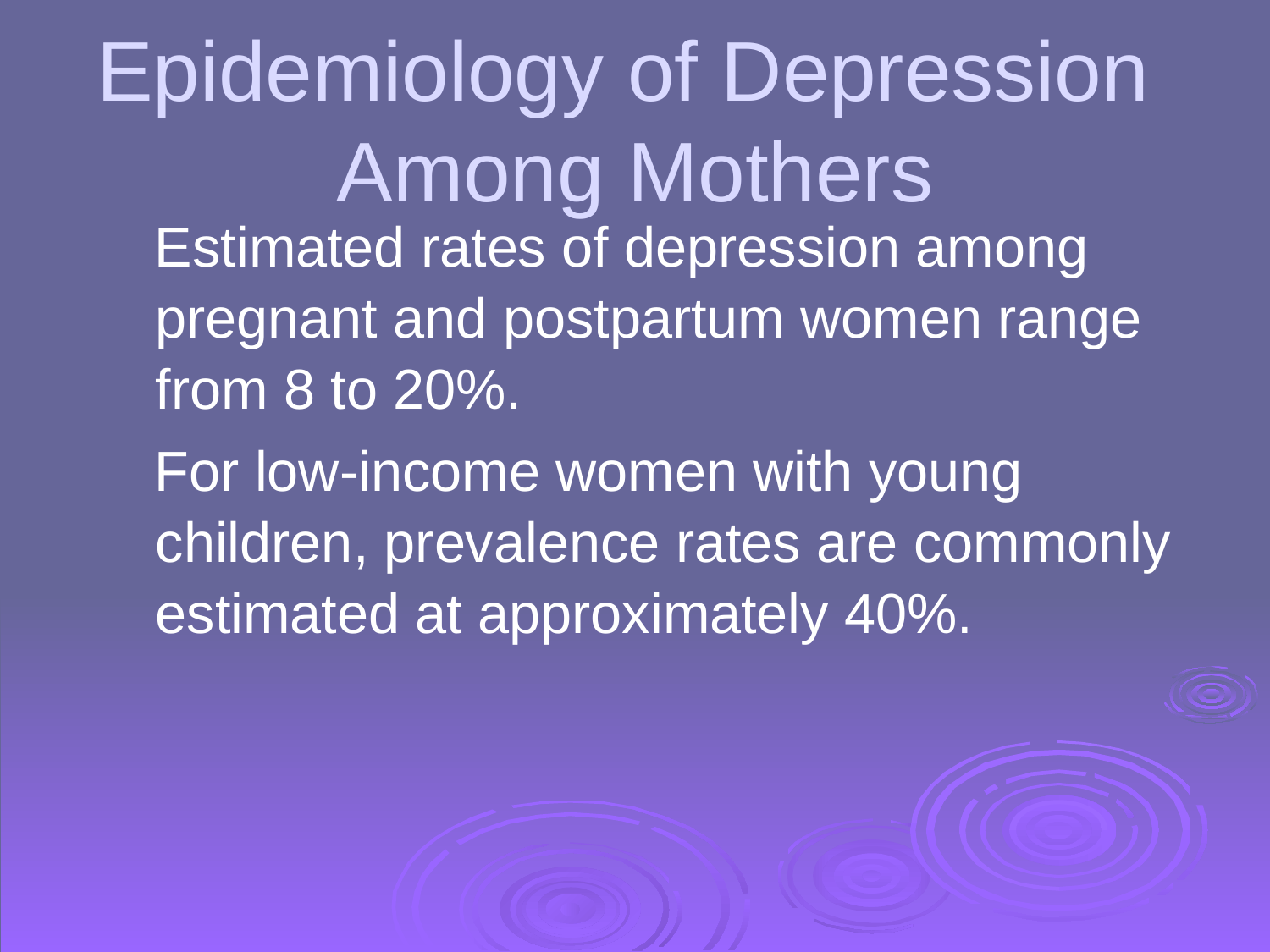

Epidemiology of Depression
Among Mothers
   Estimated rates of depression among pregnant and postpartum women range from 8 to 20%.
   For low-income women with young children, prevalence rates are commonly estimated at approximately 40%.